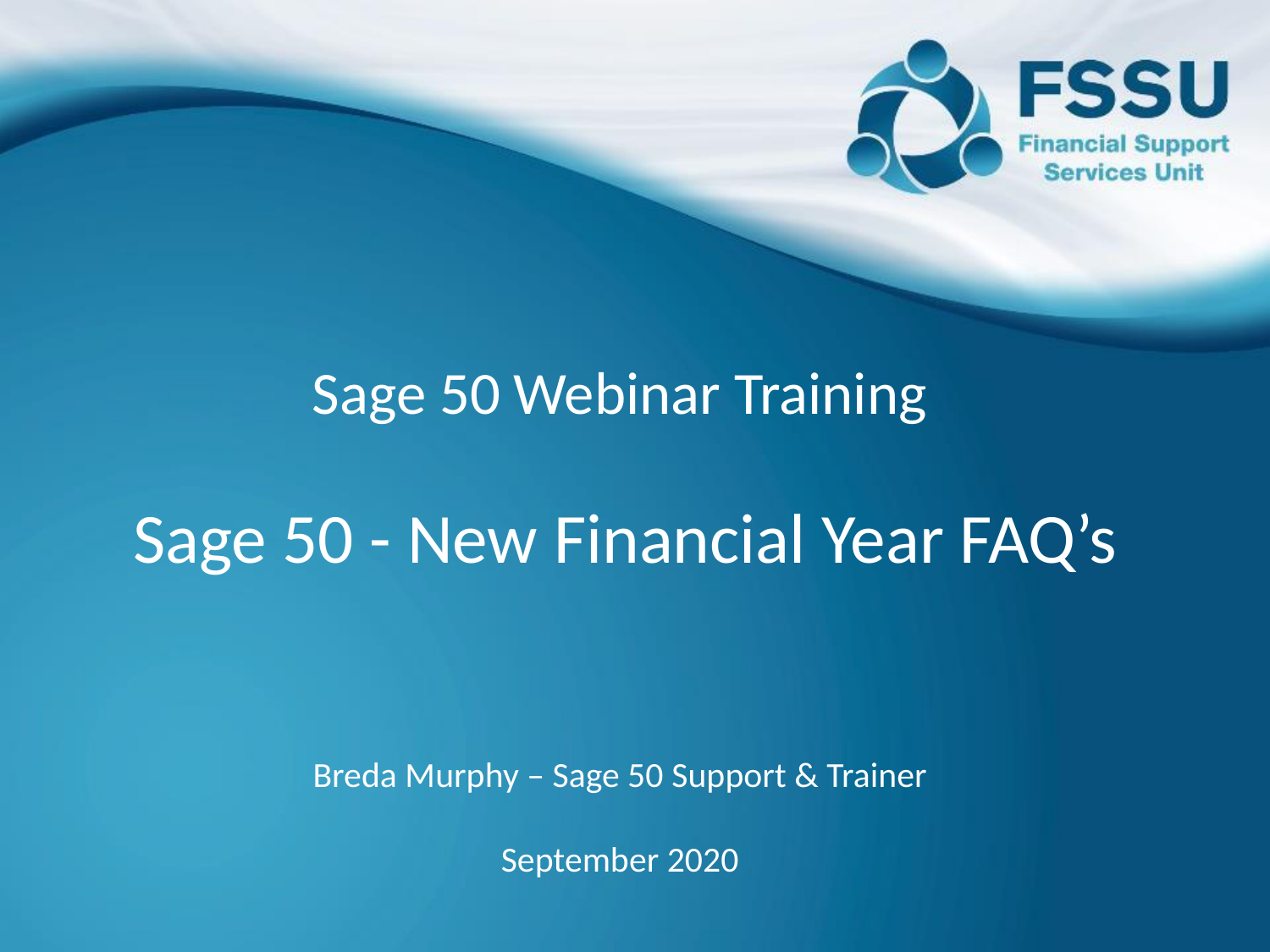

# Sage 50 Webinar Training Breda Murphy – Sage 50 Support & Trainer September 2020
Sage 50 - New Financial Year FAQ’s